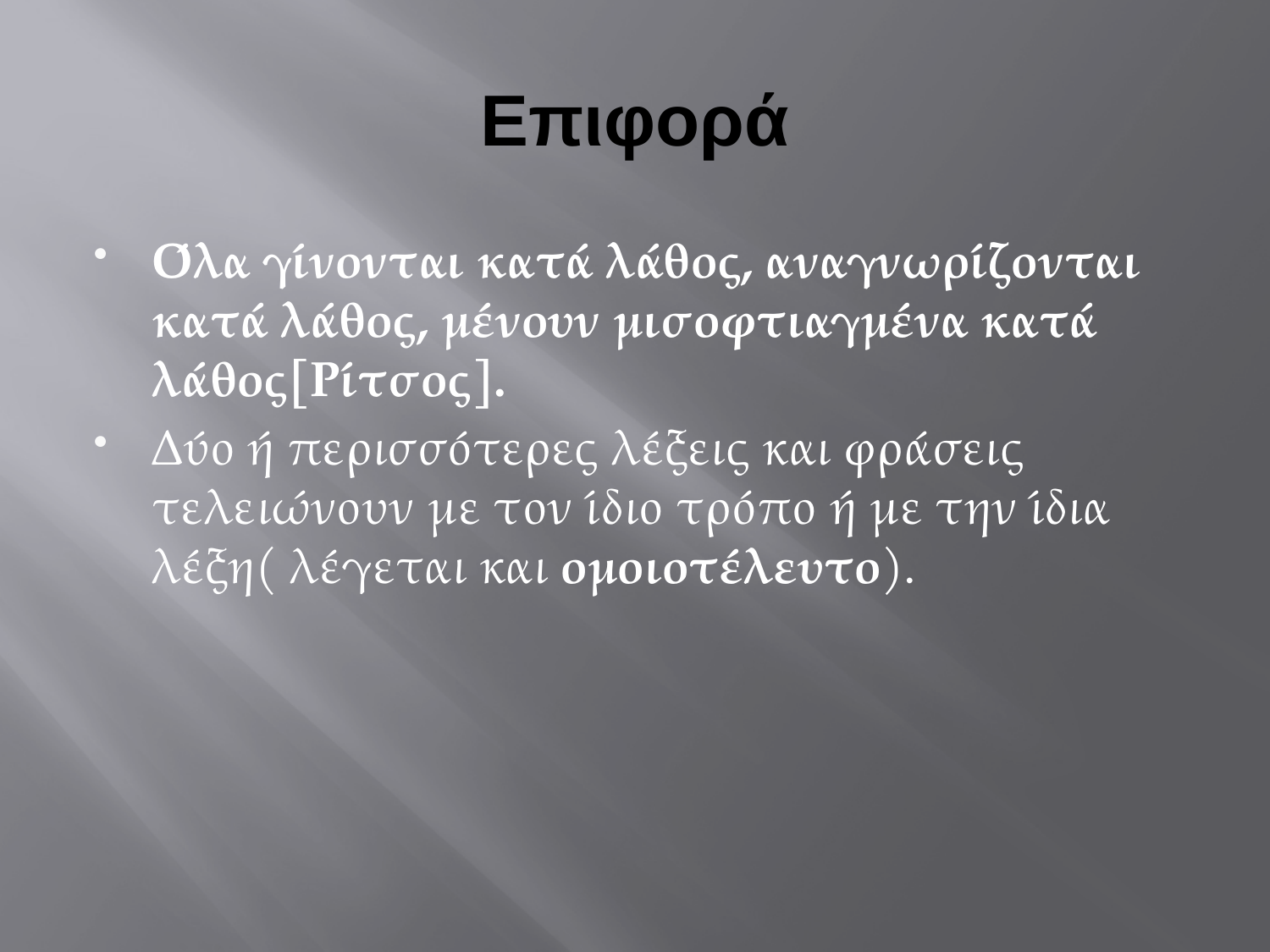

# Επιφορά
Όλα γίνονται κατά λάθος, αναγνωρίζονται κατά λάθος, μένουν μισοφτιαγμένα κατά λάθος[Ρίτσος].
Δύο ή περισσότερες λέξεις και φράσεις τελειώνουν με τον ίδιο τρόπο ή με την ίδια λέξη( λέγεται και ομοιοτέλευτο).